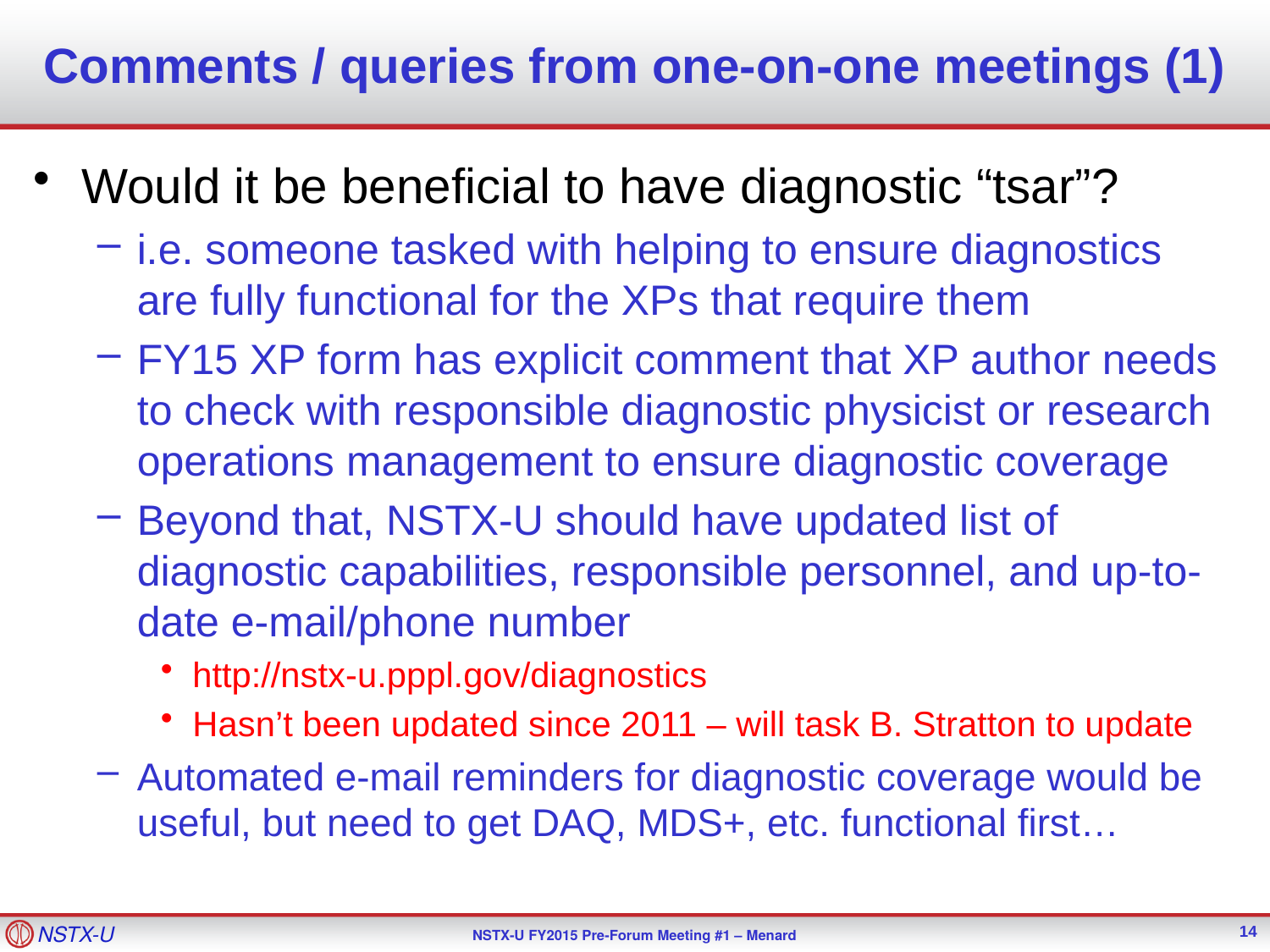

# Comments / queries from one-on-one meetings (1)
Would it be beneficial to have diagnostic “tsar”?
i.e. someone tasked with helping to ensure diagnostics are fully functional for the XPs that require them
FY15 XP form has explicit comment that XP author needs to check with responsible diagnostic physicist or research operations management to ensure diagnostic coverage
Beyond that, NSTX-U should have updated list of diagnostic capabilities, responsible personnel, and up-to-date e-mail/phone number
http://nstx-u.pppl.gov/diagnostics
Hasn’t been updated since 2011 – will task B. Stratton to update
Automated e-mail reminders for diagnostic coverage would be useful, but need to get DAQ, MDS+, etc. functional first…
14